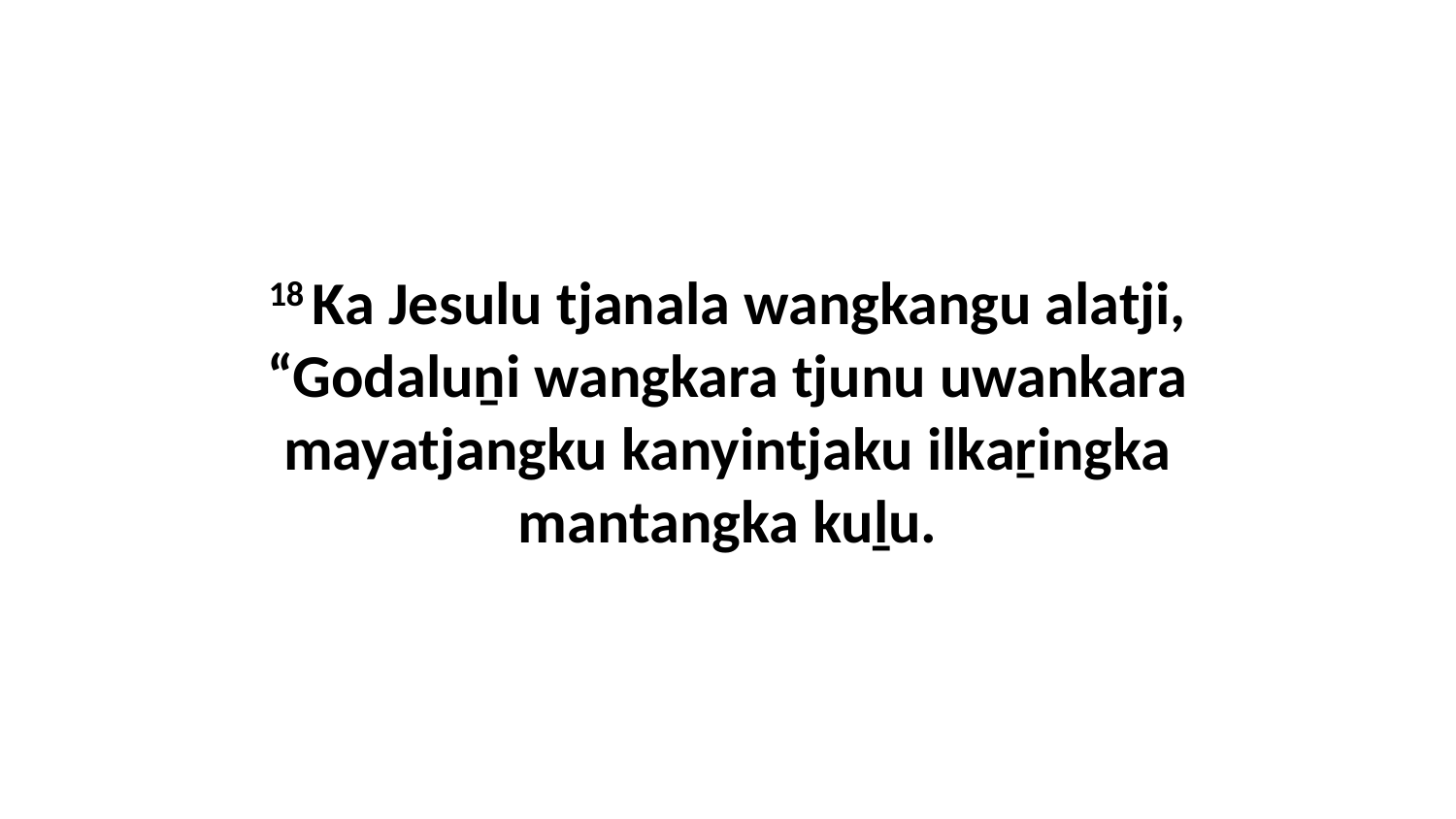

18 Ka Jesulu tjanala wangkangu alatji, “Godaluṉi wangkara tjunu uwankara mayatjangku kanyintjaku ilkaṟingka mantangka kuḻu.